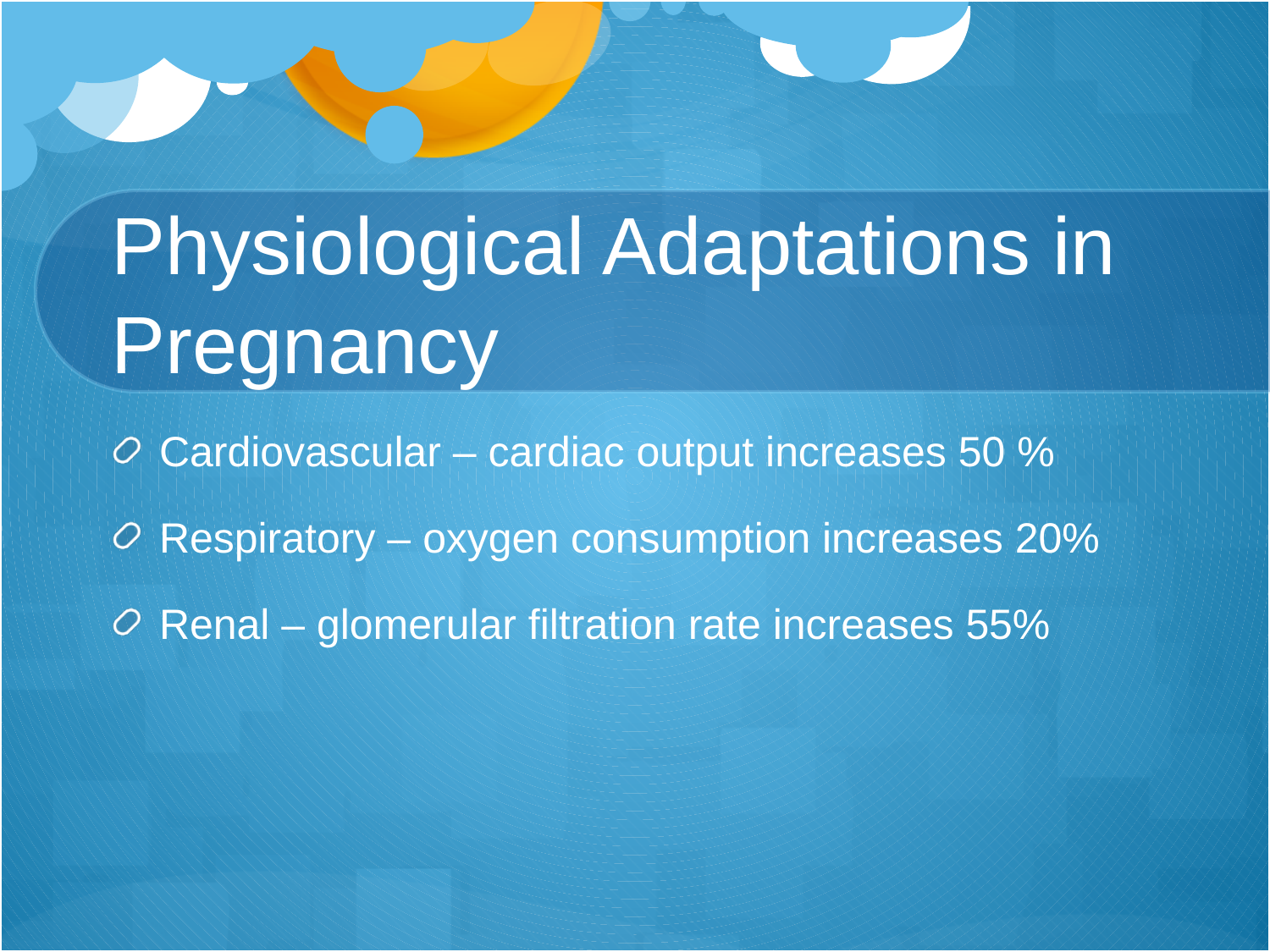

# Physiological Adaptations in Pregnancy
Cardiovascular – cardiac output increases 50 %
Respiratory – oxygen consumption increases 20%
Renal – glomerular filtration rate increases 55%